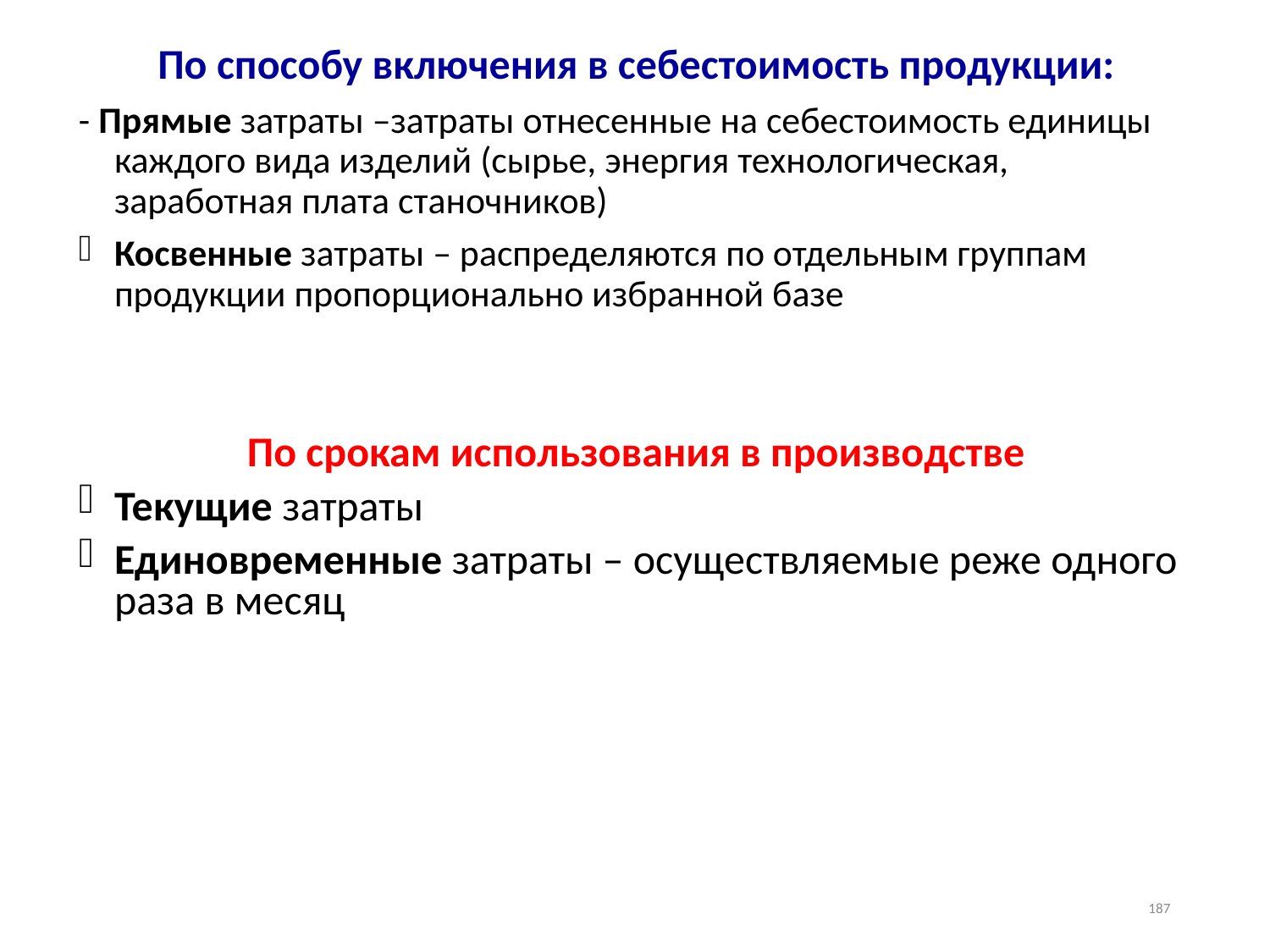

По способу включения в себестоимость продукции:
- Прямые затраты –затраты отнесенные на себестоимость единицы каждого вида изделий (сырье, энергия технологическая, заработная плата станочников)
Косвенные затраты – распределяются по отдельным группам продукции пропорционально избранной базе

По срокам использования в производстве
Текущие затраты
Единовременные затраты – осуществляемые реже одного раза в месяц

187